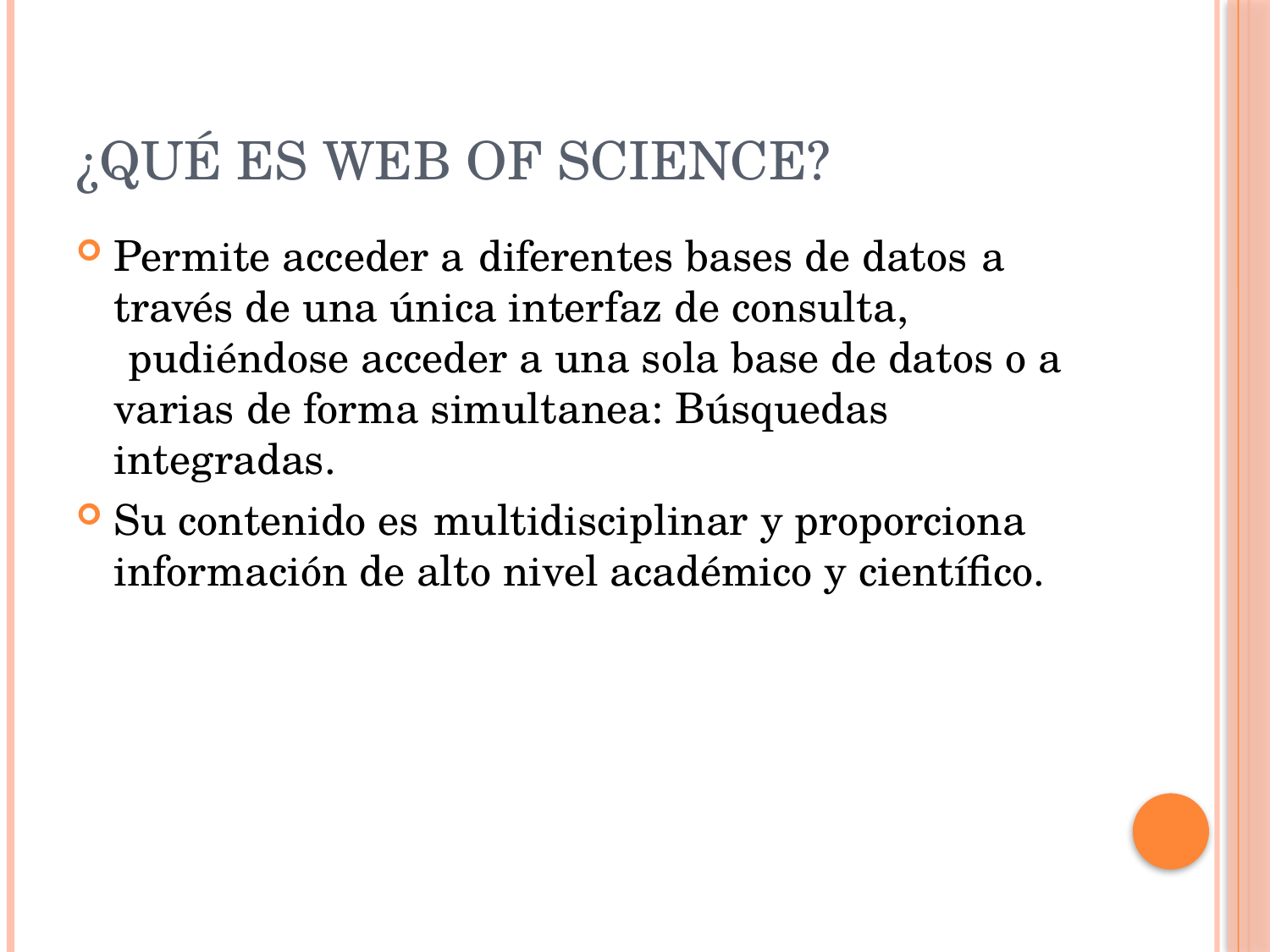

# ¿Qué es Web of Science?
Permite acceder a diferentes bases de datos a través de una única interfaz de consulta,  pudiéndose acceder a una sola base de datos o a varias de forma simultanea: Búsquedas integradas.
Su contenido es multidisciplinar y proporciona información de alto nivel académico y científico.